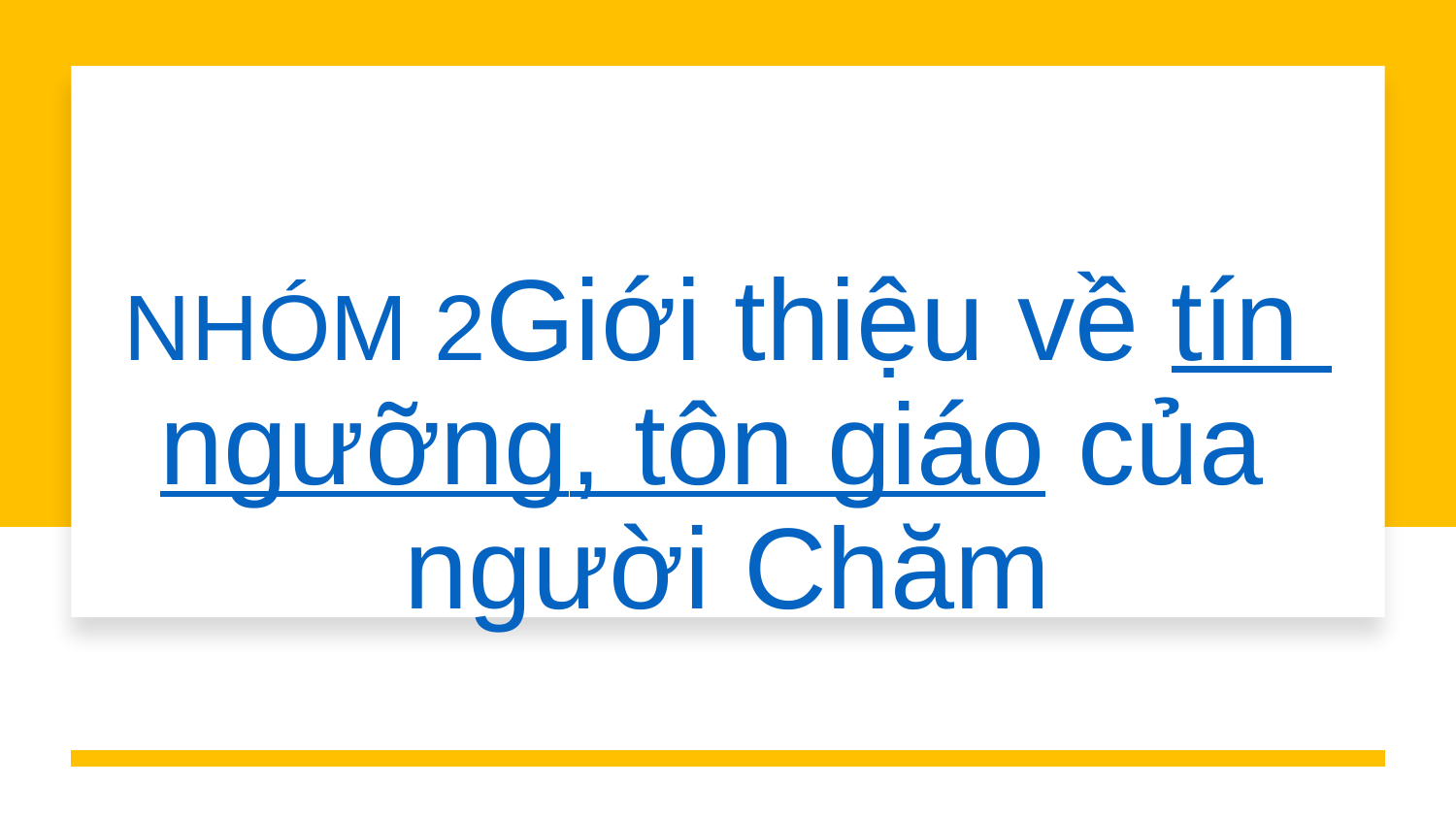

# NHÓM 2 Giới thiệu về tín ngưỡng, tôn giáo của người Chăm